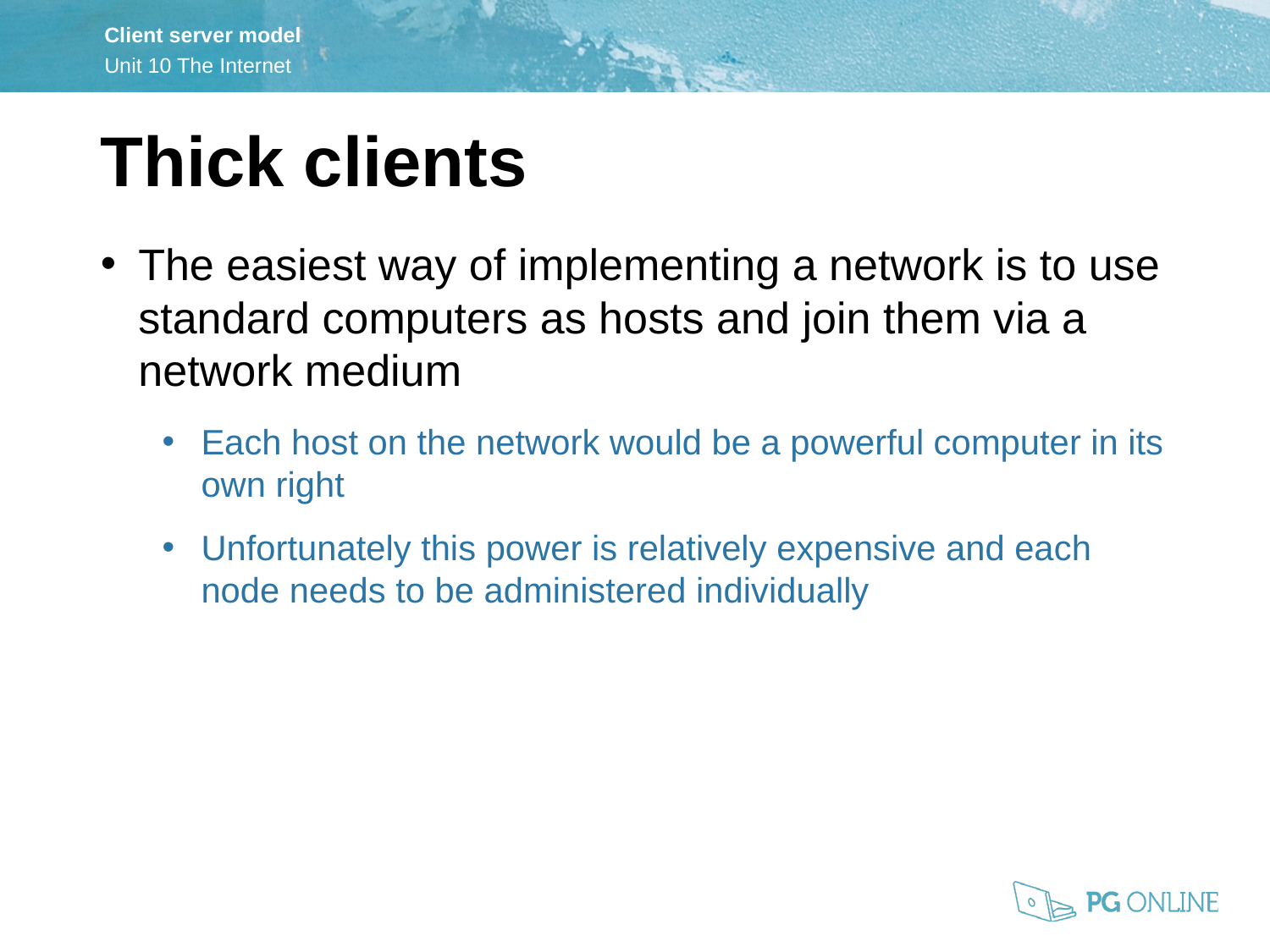

Thick clients
The easiest way of implementing a network is to use standard computers as hosts and join them via a network medium
Each host on the network would be a powerful computer in its own right
Unfortunately this power is relatively expensive and each node needs to be administered individually